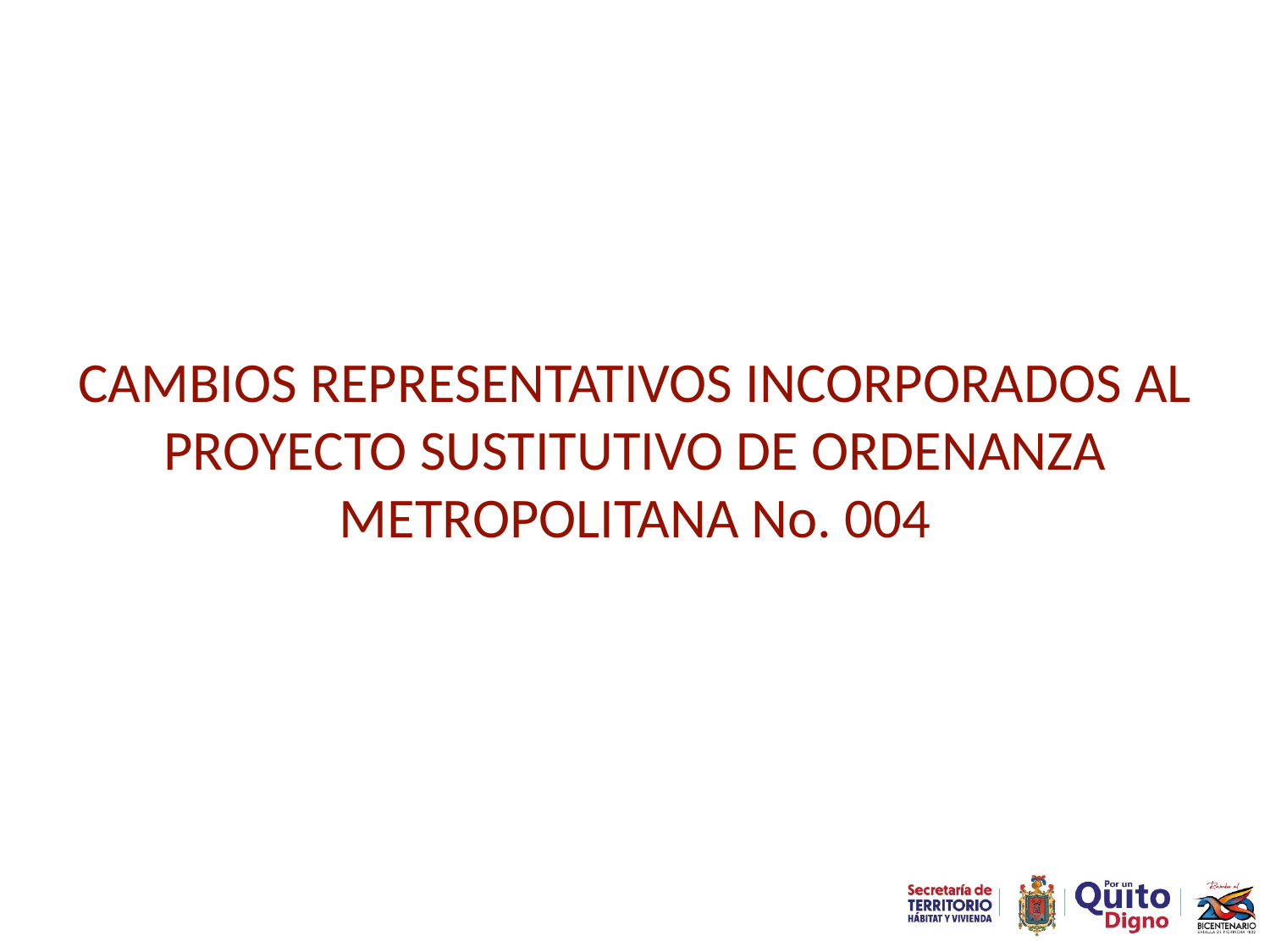

CAMBIOS REPRESENTATIVOS INCORPORADOS AL PROYECTO SUSTITUTIVO DE ORDENANZA METROPOLITANA No. 004